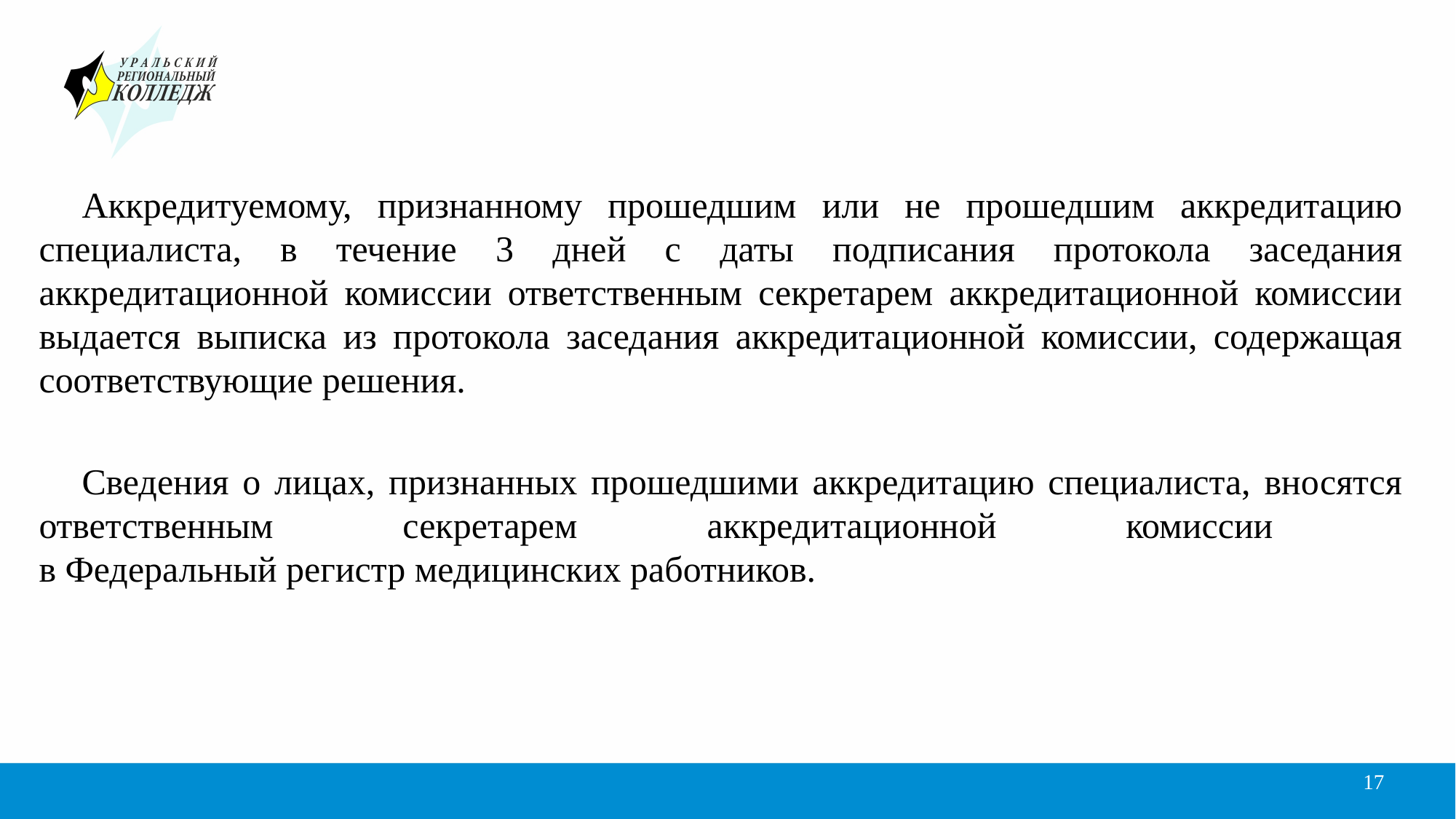

#
Аккредитуемому, признанному прошедшим или не прошедшим аккредитацию специалиста, в течение 3 дней с даты подписания протокола заседания аккредитационной комиссии ответственным секретарем аккредитационной комиссии выдается выписка из протокола заседания аккредитационной комиссии, содержащая соответствующие решения.

Сведения о лицах, признанных прошедшими аккредитацию специалиста, вносятся ответственным секретарем аккредитационной комиссии
в Федеральный регистр медицинских работников.
17